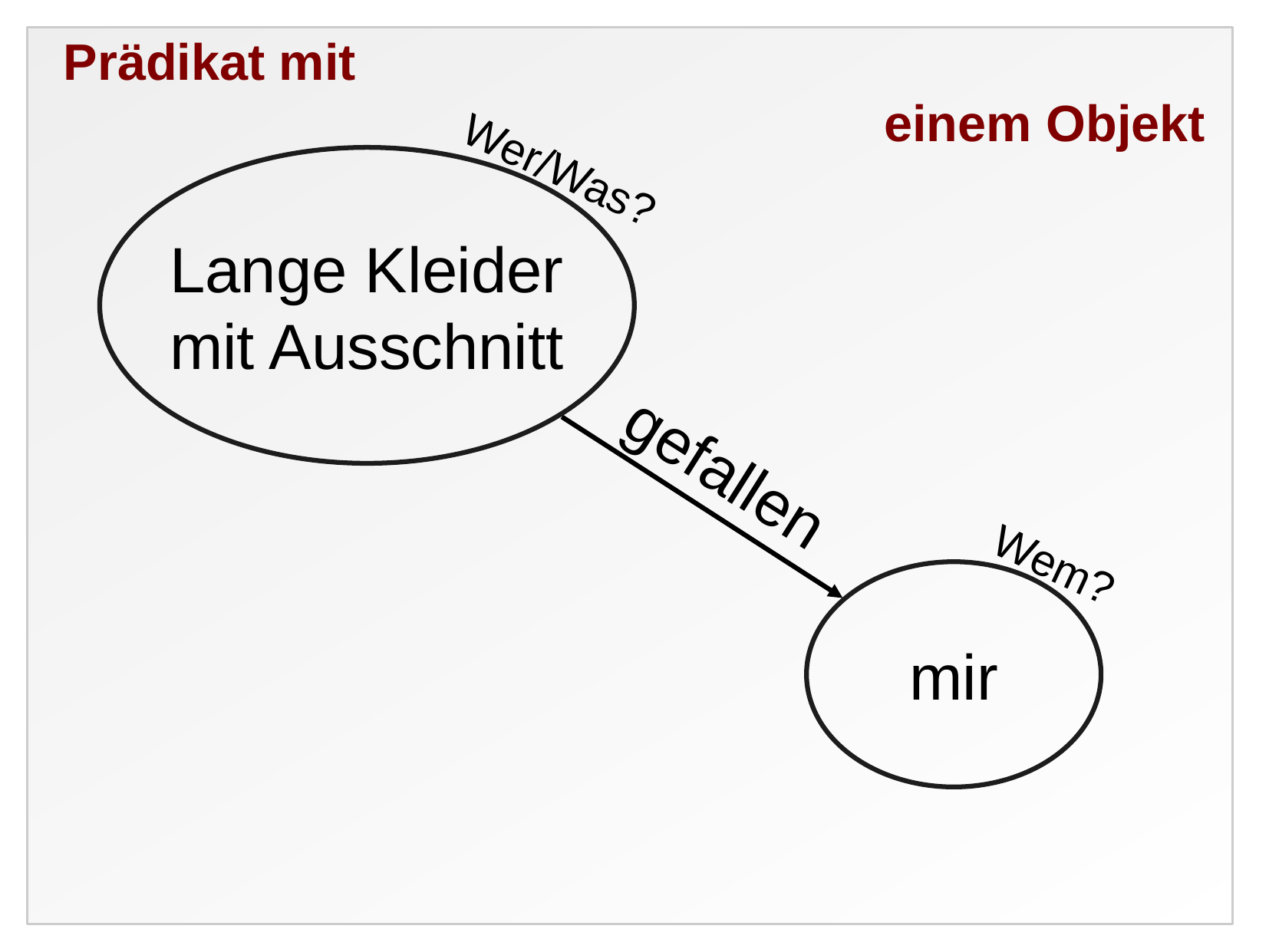

Prädikat mit
einem Objekt
Wer/Was?
Lange Kleider
mit Ausschnitt

gefallen
Wem?
mir